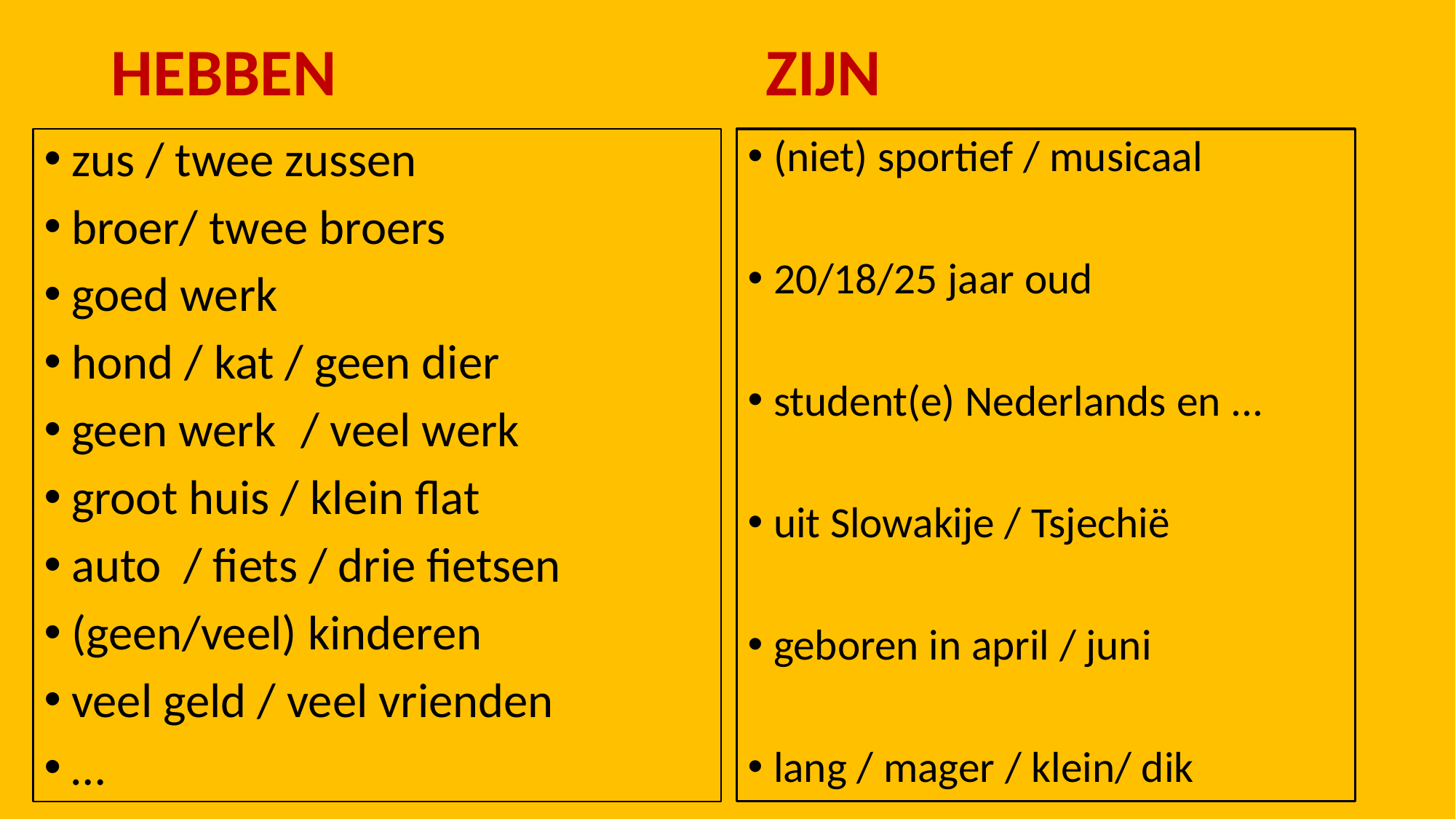

# HEBBEN  				ZIJN
zus / twee zussen
broer/ twee broers
goed werk
hond / kat / geen dier
geen werk	 / veel werk
groot huis / klein flat
auto  / fiets / drie fietsen
(geen/veel) kinderen
veel geld / veel vrienden
…
(niet) sportief / musicaal

20/18/25 jaar oud

student(e) Nederlands en ...

uit Slowakije / Tsjechië

geboren in april / juni

lang / mager / klein/ dik